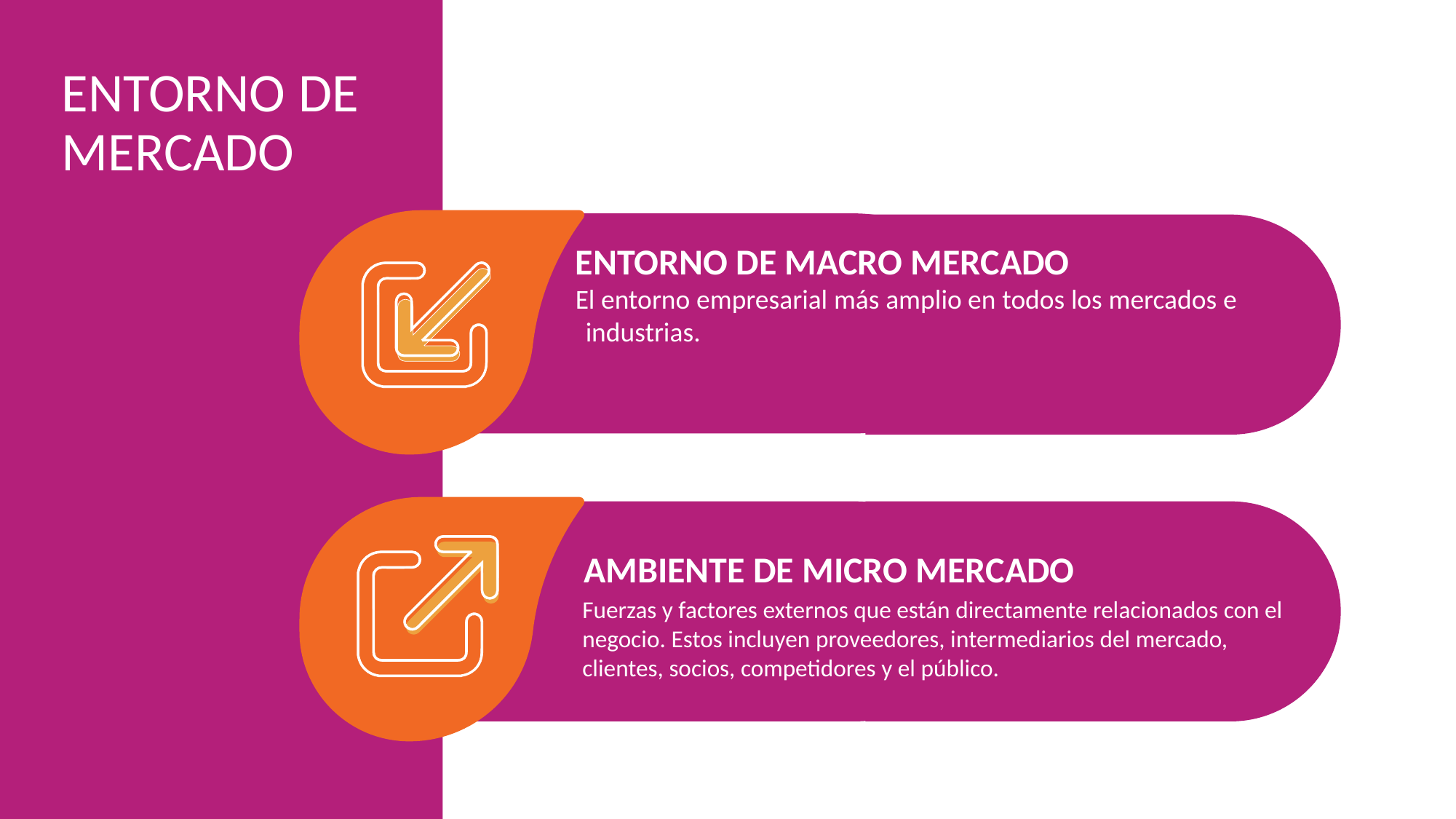

ENTORNO DE MERCADO

ENTORNO DE MACRO MERCADO
El entorno empresarial más amplio en todos los mercados e industrias.

AMBIENTE DE MICRO MERCADO
Fuerzas y factores externos que están directamente relacionados con el negocio. Estos incluyen proveedores, intermediarios del mercado, clientes, socios, competidores y el público.